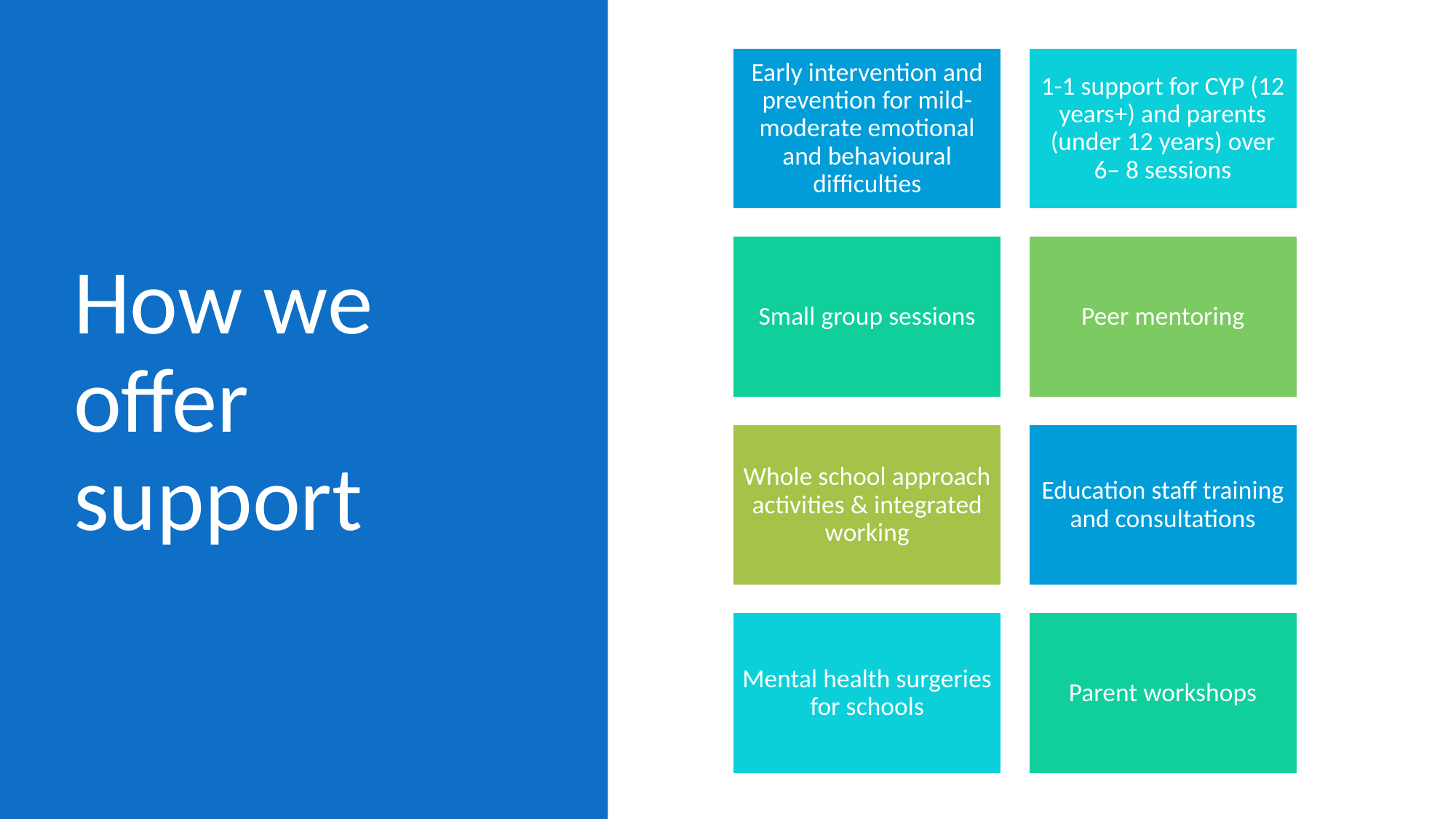

Early intervention and prevention for mild-moderate emotional and behavioural difficulties
1-1 support for CYP (12 years+) and parents (under 12 years) over 6– 8 sessions​
Small group sessions​
Peer mentoring​
Whole school approach activities & integrated working
Education staff training and consultations
Mental health surgeries​ for schools
Parent workshops
# How we offer support